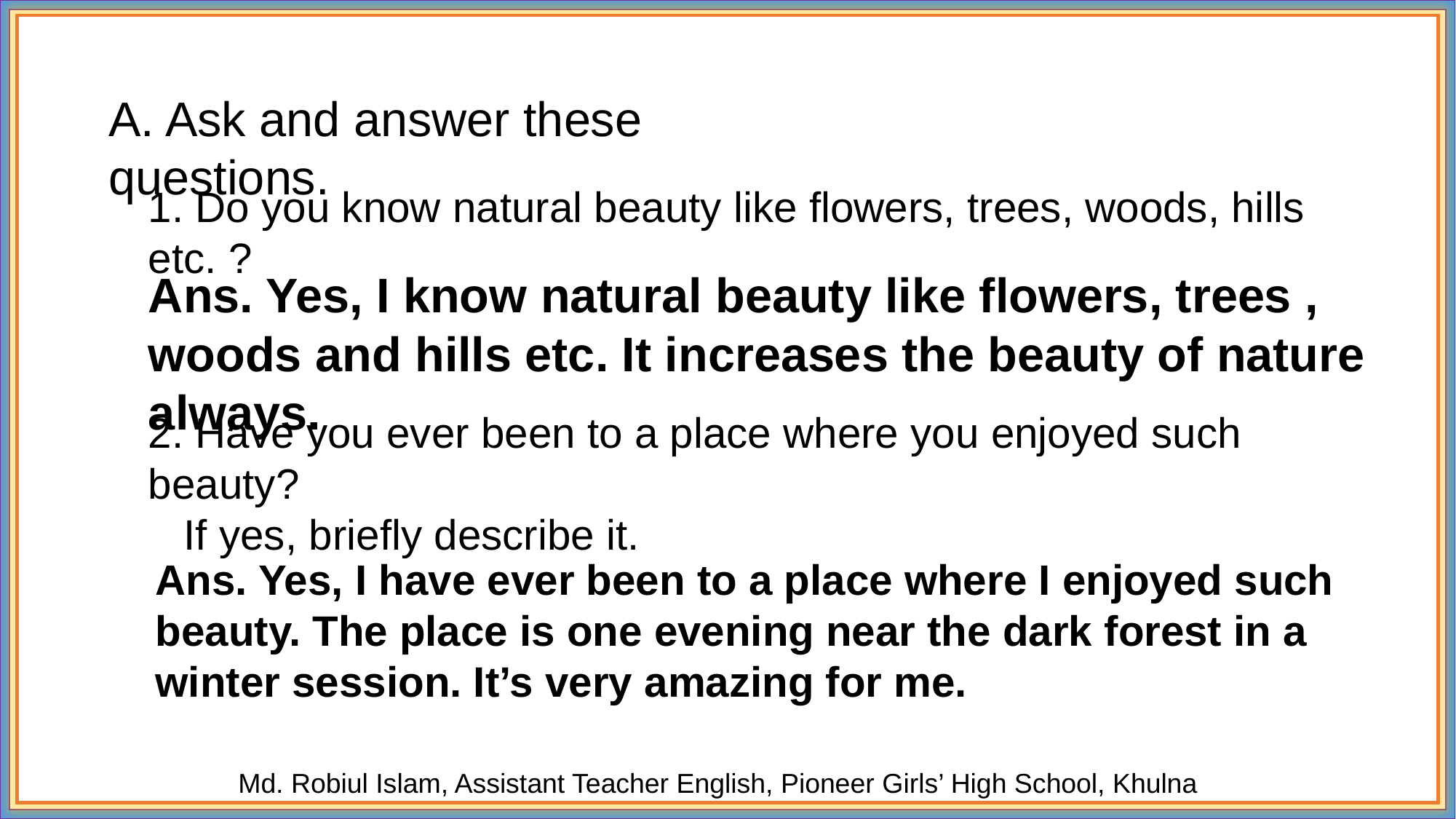

A. Ask and answer these questions.
1. Do you know natural beauty like flowers, trees, woods, hills etc. ?
Ans. Yes, I know natural beauty like flowers, trees , woods and hills etc. It increases the beauty of nature always.
2. Have you ever been to a place where you enjoyed such beauty?
   If yes, briefly describe it.
Ans. Yes, I have ever been to a place where I enjoyed such beauty. The place is one evening near the dark forest in a winter session. It’s very amazing for me.